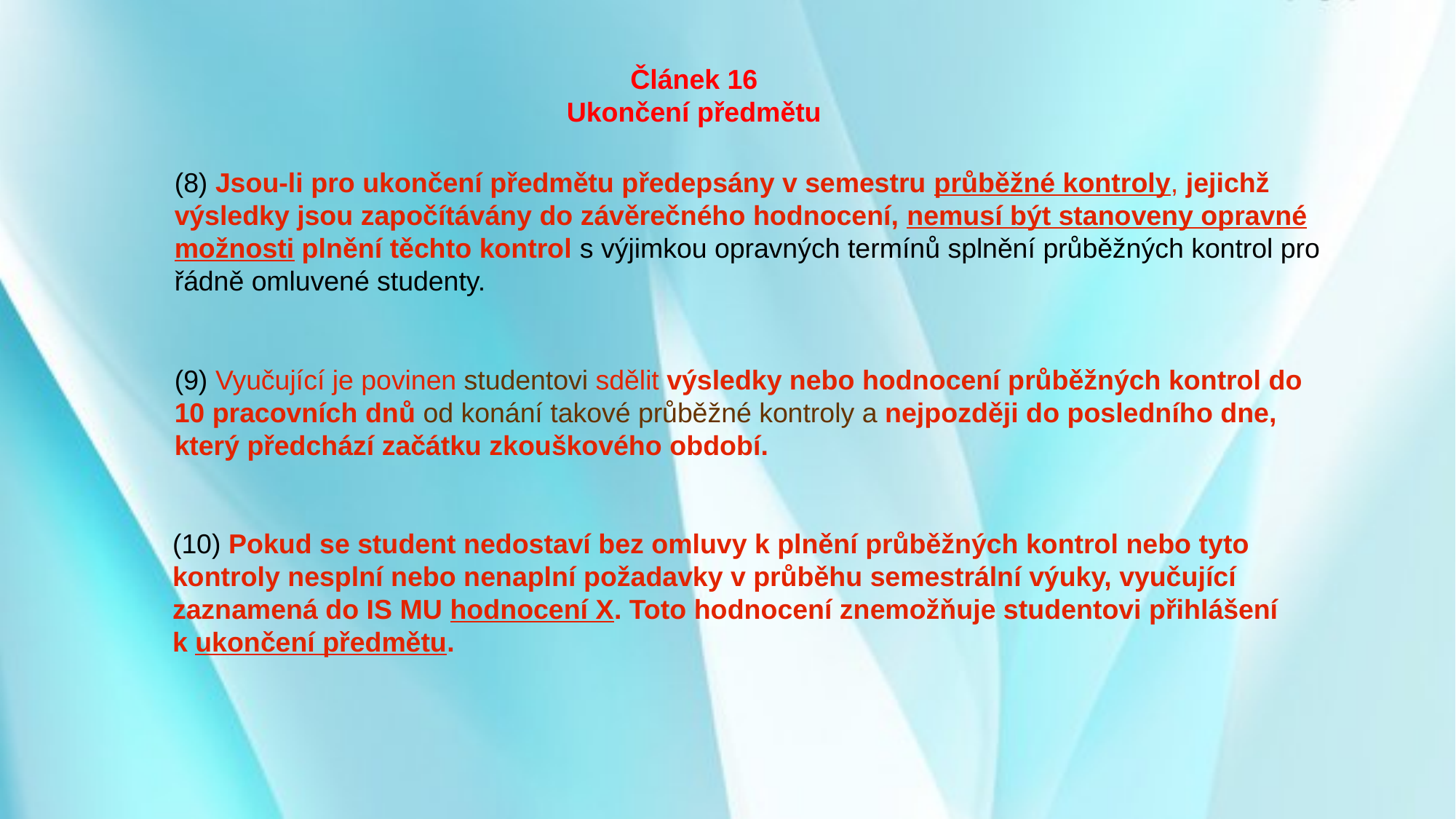

Článek 16
Ukončení předmětu
(8) Jsou-li pro ukončení předmětu předepsány v semestru průběžné kontroly, jejichž výsledky jsou započítávány do závěrečného hodnocení, nemusí být stanoveny opravné možnosti plnění těchto kontrol s výjimkou opravných termínů splnění průběžných kontrol pro řádně omluvené studenty.
(9) Vyučující je povinen studentovi sdělit výsledky nebo hodnocení průběžných kontrol do 10 pracovních dnů od konání takové průběžné kontroly a nejpozději do posledního dne, který předchází začátku zkouškového období.
(10) Pokud se student nedostaví bez omluvy k plnění průběžných kontrol nebo tyto kontroly nesplní nebo nenaplní požadavky v průběhu semestrální výuky, vyučující zaznamená do IS MU hodnocení X. Toto hodnocení znemožňuje studentovi přihlášení k ukončení předmětu.